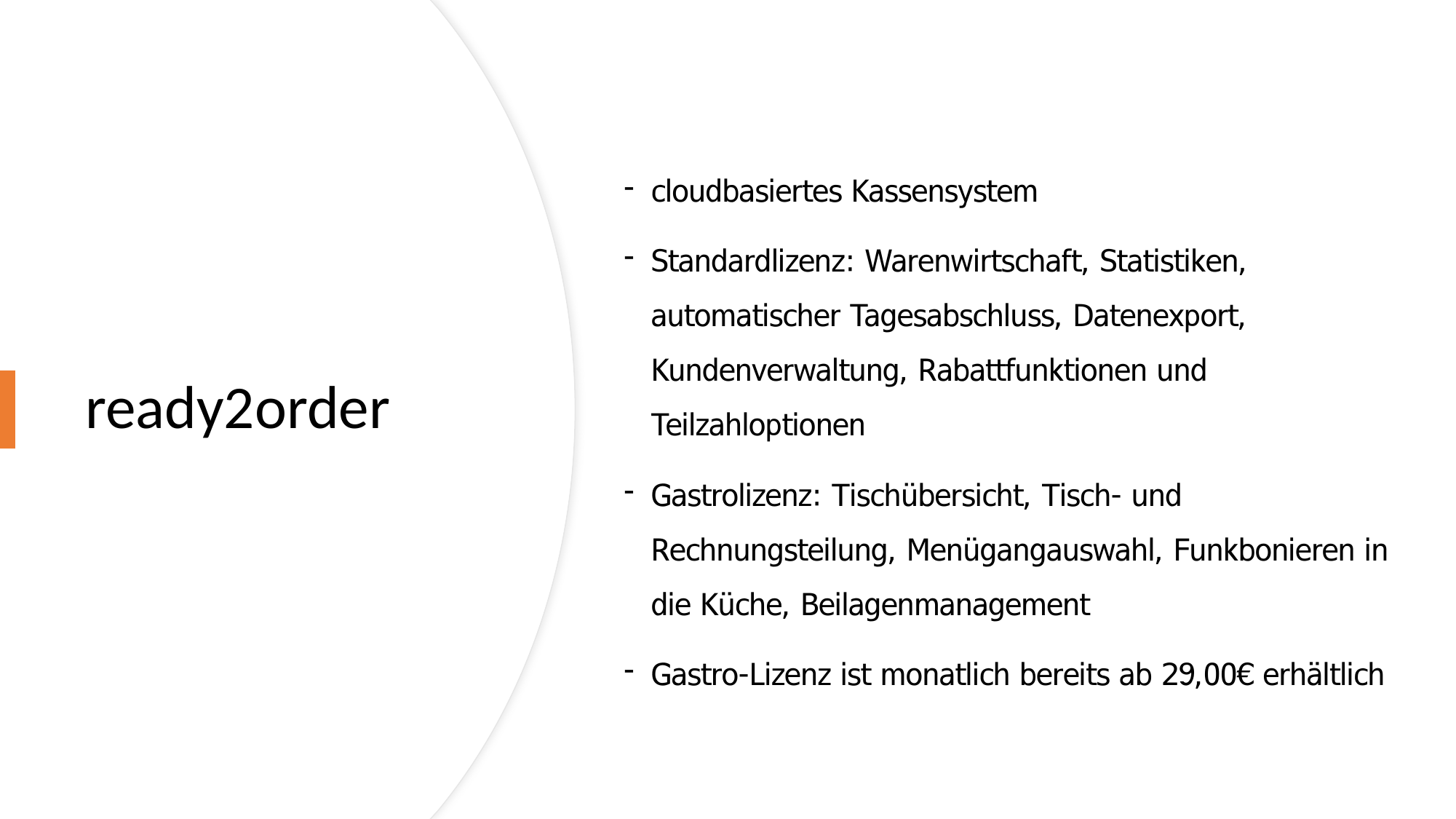

# ready2order
cloudbasiertes Kassensystem
Standardlizenz: Warenwirtschaft, Statistiken, automatischer Tagesabschluss, Datenexport, Kundenverwaltung, Rabattfunktionen und Teilzahloptionen
Gastrolizenz: Tischübersicht, Tisch- und Rechnungsteilung, Menügangauswahl, Funkbonieren in die Küche, Beilagenmanagement
Gastro-Lizenz ist monatlich bereits ab 29,00€ erhältlich